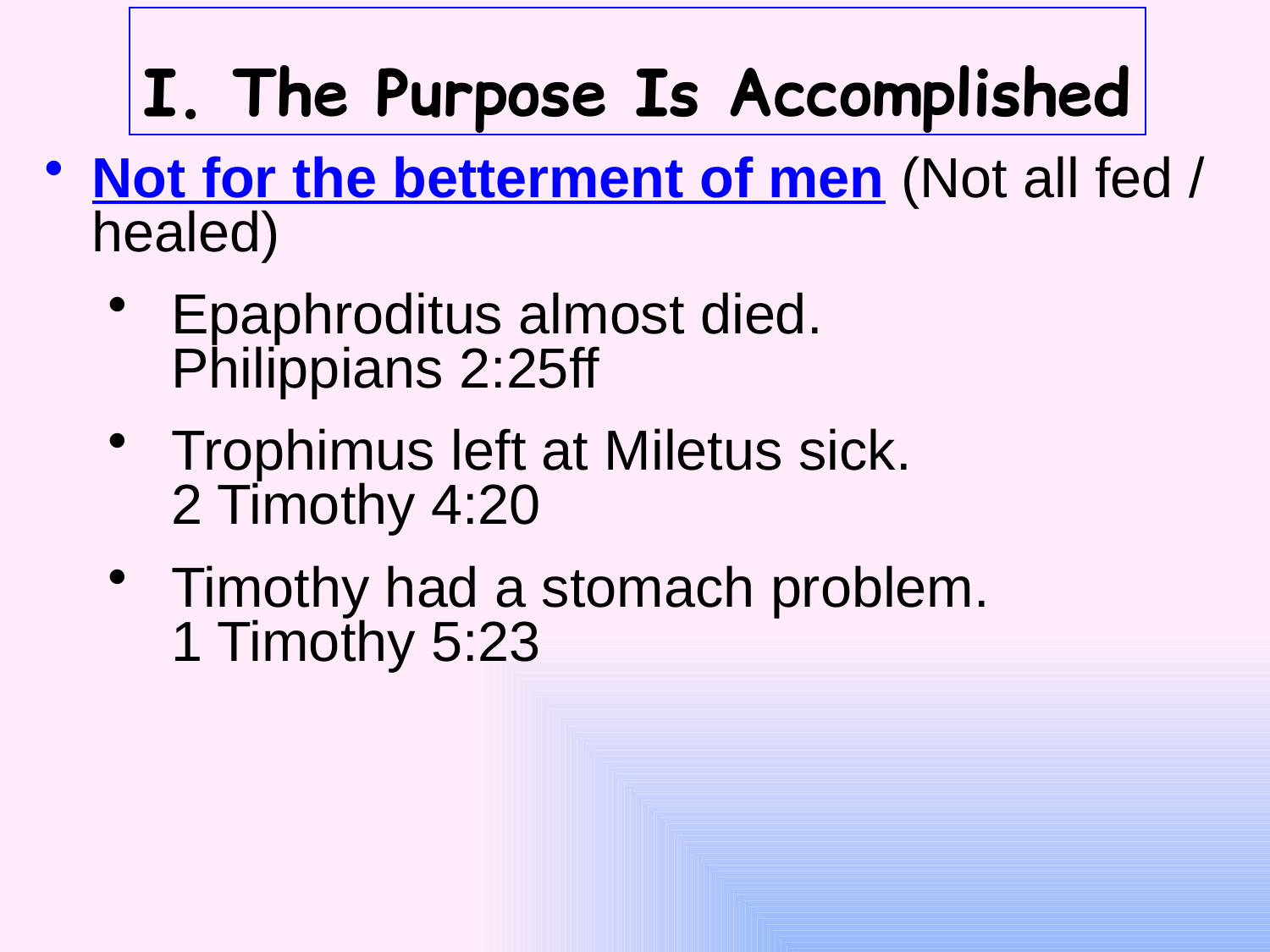

I. The Purpose Is Accomplished
Not for the betterment of men (Not all fed / healed)
Epaphroditus almost died.
Philippians 2:25ff
Trophimus left at Miletus sick.
2 Timothy 4:20
Timothy had a stomach problem.
1 Timothy 5:23